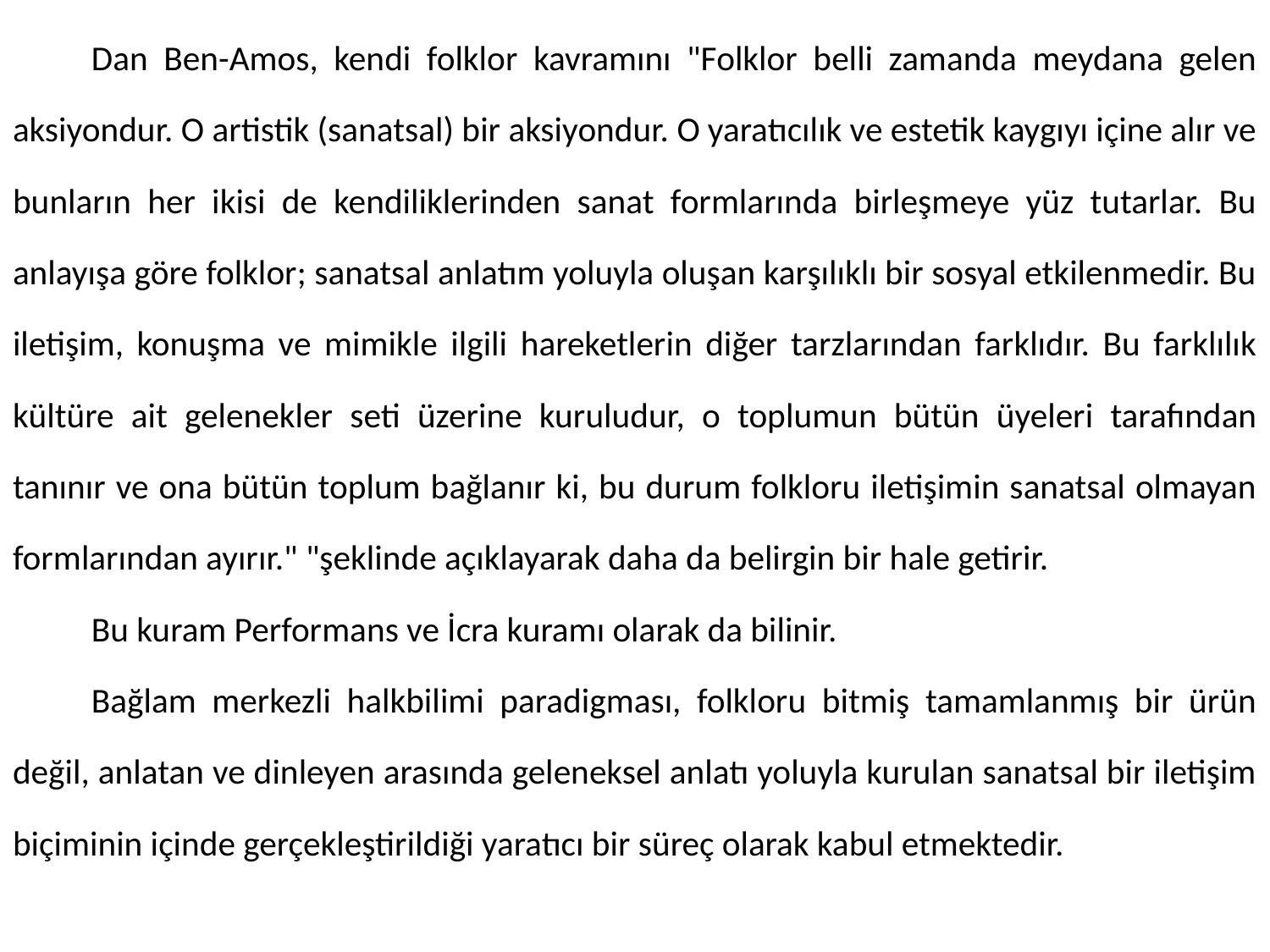

Dan Ben-Amos, kendi folklor kavramını "Folklor belli zamanda meydana gelen aksiyondur. O artistik (sanatsal) bir aksiyondur. O yaratıcılık ve estetik kaygıyı içine alır ve bunların her ikisi de kendiliklerinden sanat formlarında birleşmeye yüz tutarlar. Bu anlayışa göre folklor; sanatsal anlatım yoluyla oluşan karşılıklı bir sosyal etkilenmedir. Bu iletişim, konuşma ve mimikle ilgili hareketlerin diğer tarzlarından farklıdır. Bu farklılık kültüre ait gelenekler seti üzerine kuruludur, o toplumun bütün üyeleri tarafından tanınır ve ona bütün toplum bağlanır ki, bu durum folkloru iletişimin sanatsal olmayan formlarından ayırır." "şeklinde açıklayarak daha da belirgin bir hale getirir.
	Bu kuram Performans ve İcra kuramı olarak da bilinir.
	Bağlam merkezli halkbilimi paradigması, folkloru bitmiş tamamlanmış bir ürün değil, anlatan ve dinleyen arasında geleneksel anlatı yoluyla kurulan sanatsal bir iletişim biçiminin içinde gerçekleştirildiği yaratıcı bir süreç olarak kabul etmektedir.